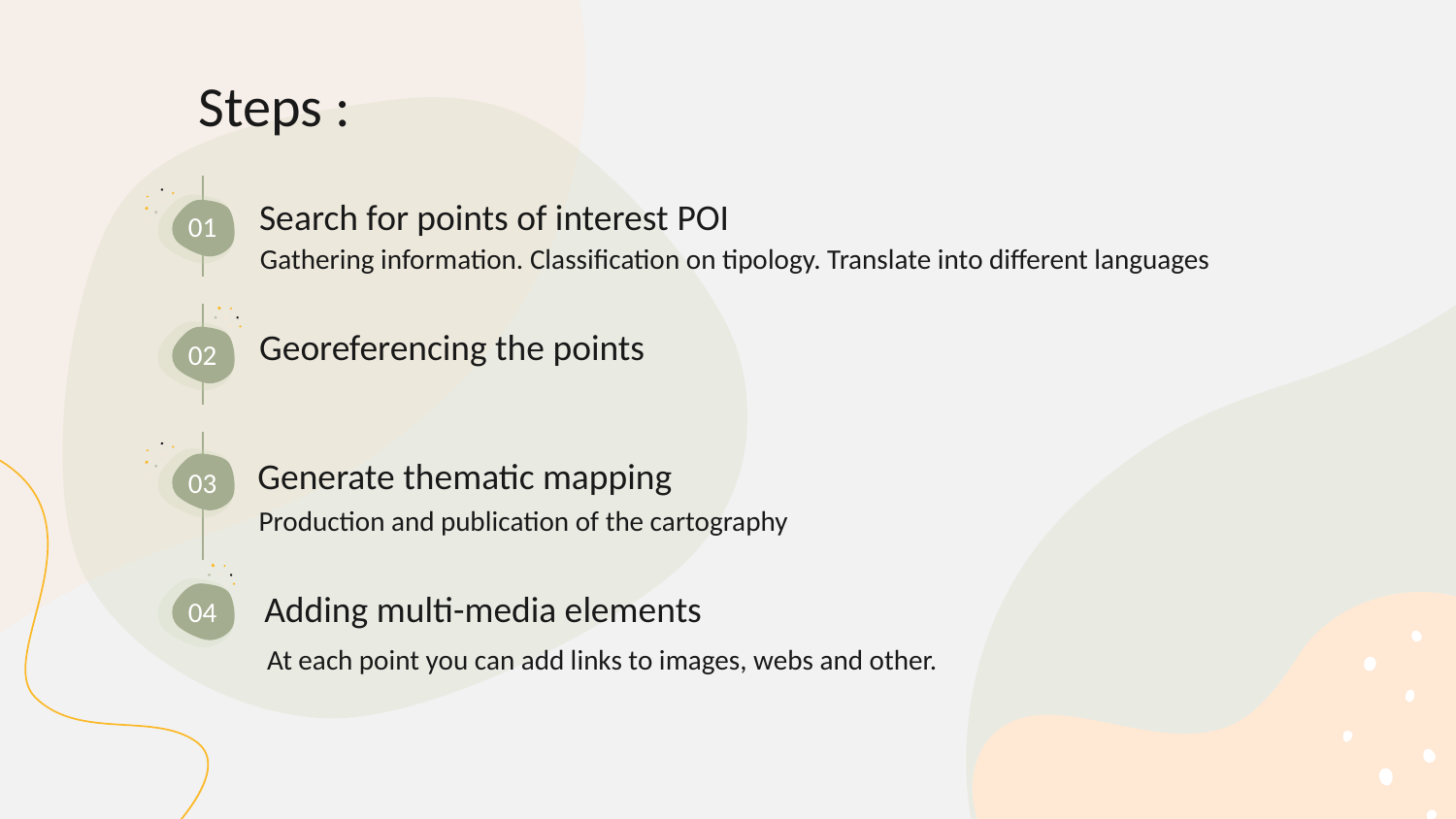

# Steps :

Search for points of interest POI

01
Gathering information. Classification on tipology. Translate into different languages

Georeferencing the points
02

Generate thematic mapping

03
Production and publication of the cartography

Adding multi-media elements
04
At each point you can add links to images, webs and other.